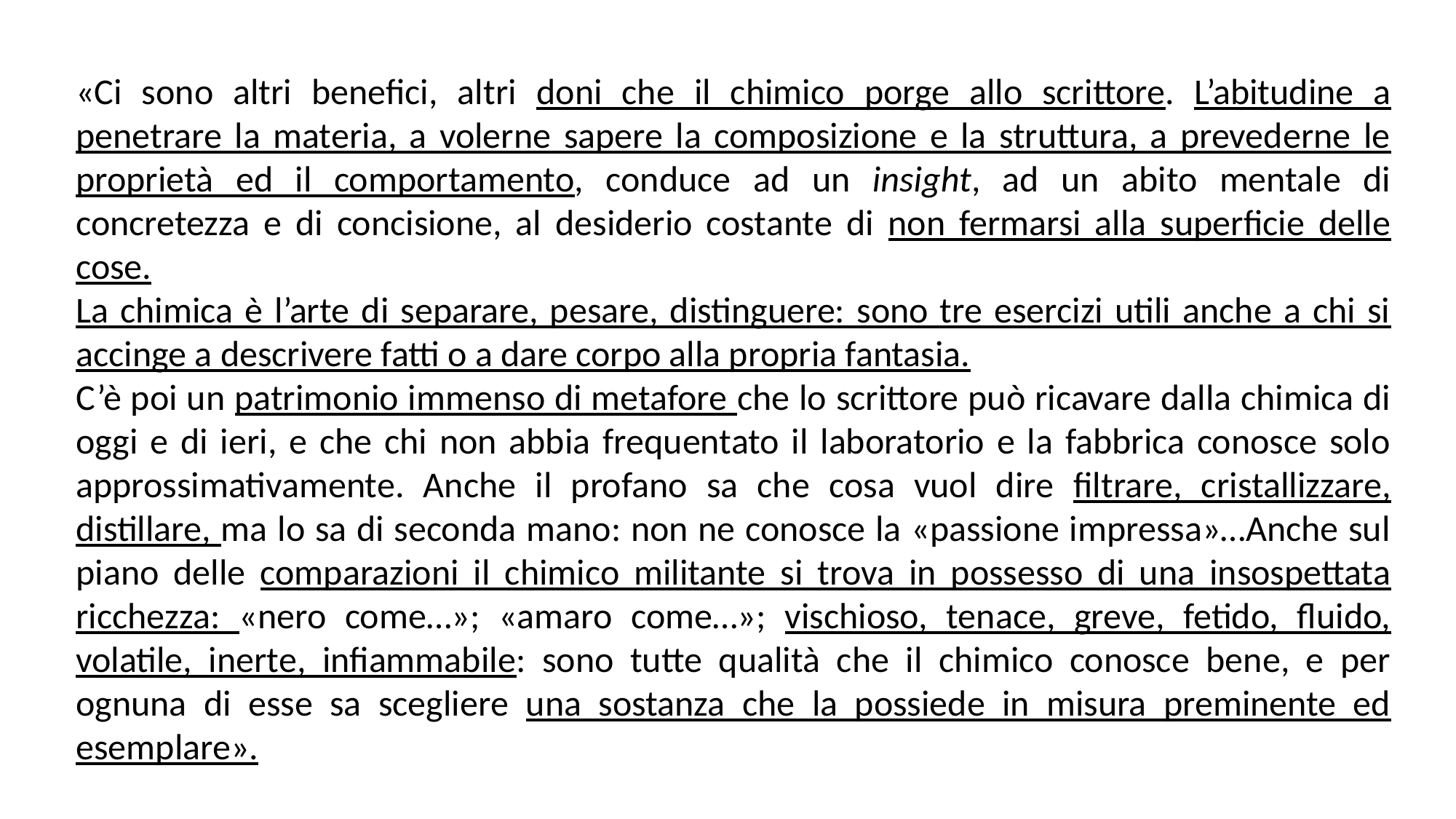

«Ci sono altri benefici, altri doni che il chimico porge allo scrittore. L’abitudine a penetrare la materia, a volerne sapere la composizione e la struttura, a prevederne le proprietà ed il comportamento, conduce ad un insight, ad un abito mentale di concretezza e di concisione, al desiderio costante di non fermarsi alla superficie delle cose.
La chimica è l’arte di separare, pesare, distinguere: sono tre esercizi utili anche a chi si accinge a descrivere fatti o a dare corpo alla propria fantasia.
C’è poi un patrimonio immenso di metafore che lo scrittore può ricavare dalla chimica di oggi e di ieri, e che chi non abbia frequentato il laboratorio e la fabbrica conosce solo approssimativamente. Anche il profano sa che cosa vuol dire filtrare, cristallizzare, distillare, ma lo sa di seconda mano: non ne conosce la «passione impressa»…Anche sul piano delle comparazioni il chimico militante si trova in possesso di una insospettata ricchezza: «nero come…»; «amaro come…»; vischioso, tenace, greve, fetido, fluido, volatile, inerte, infiammabile: sono tutte qualità che il chimico conosce bene, e per ognuna di esse sa scegliere una sostanza che la possiede in misura preminente ed esemplare».